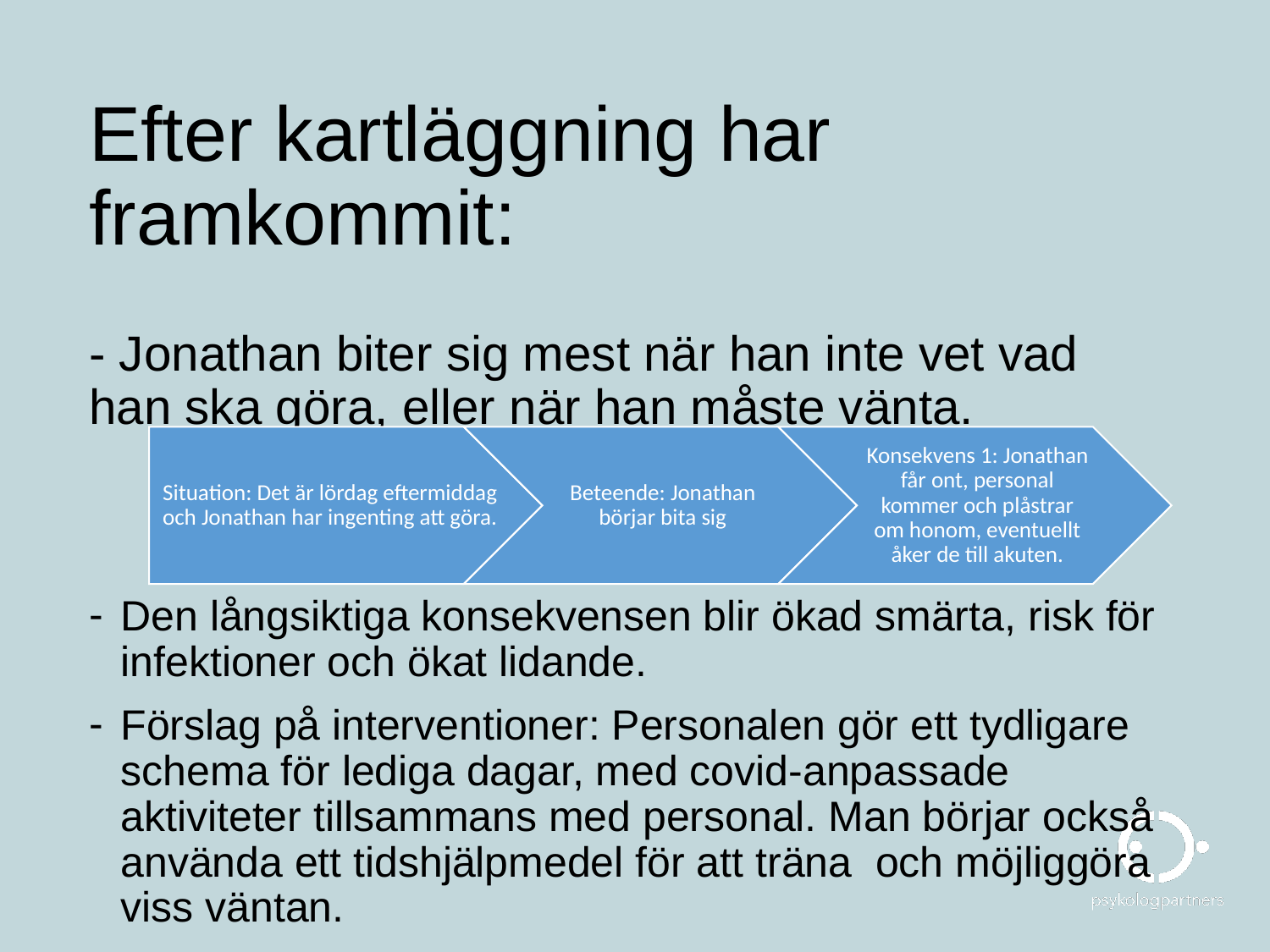

# Efter kartläggning har framkommit:
- Jonathan biter sig mest när han inte vet vad han ska göra, eller när han måste vänta.

Den långsiktiga konsekvensen blir ökad smärta, risk för infektioner och ökat lidande.
Förslag på interventioner: Personalen gör ett tydligare schema för lediga dagar, med covid-anpassade aktiviteter tillsammans med personal. Man börjar också använda ett tidshjälpmedel för att träna  och möjliggöra viss väntan.
Situation: Det är lördag eftermiddag och Jonathan har ingenting att göra.
Beteende: Jonathan börjar bita sig
Konsekvens 1: Jonathan får ont, personal kommer och plåstrar om honom, eventuellt åker de till akuten.